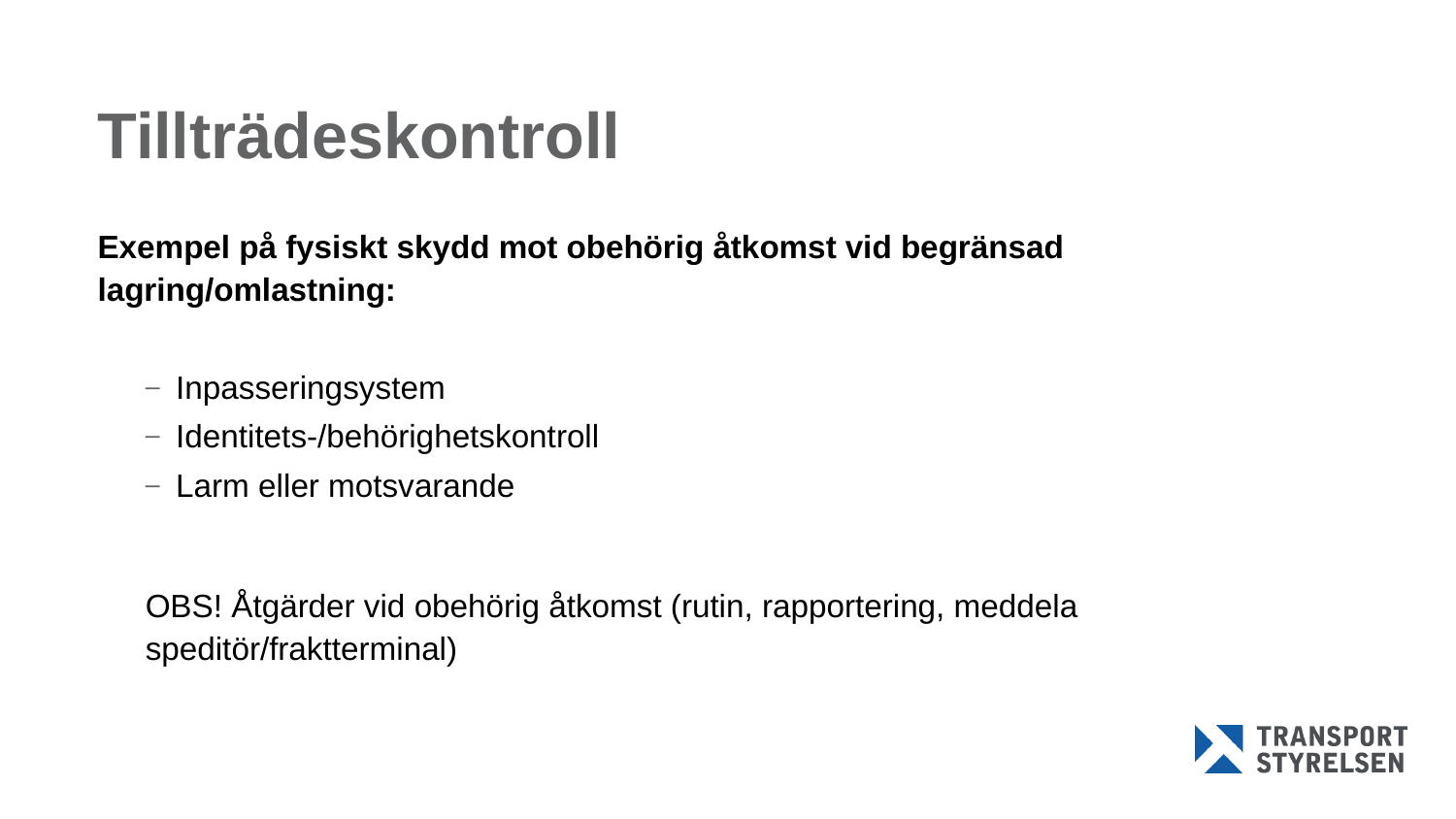

# Tillträdeskontroll
Exempel på fysiskt skydd mot obehörig åtkomst vid begränsad lagring/omlastning:

 Inpasseringsystem
 Identitets-/behörighetskontroll
 Larm eller motsvarande

OBS! Åtgärder vid obehörig åtkomst (rutin, rapportering, meddela speditör/fraktterminal)